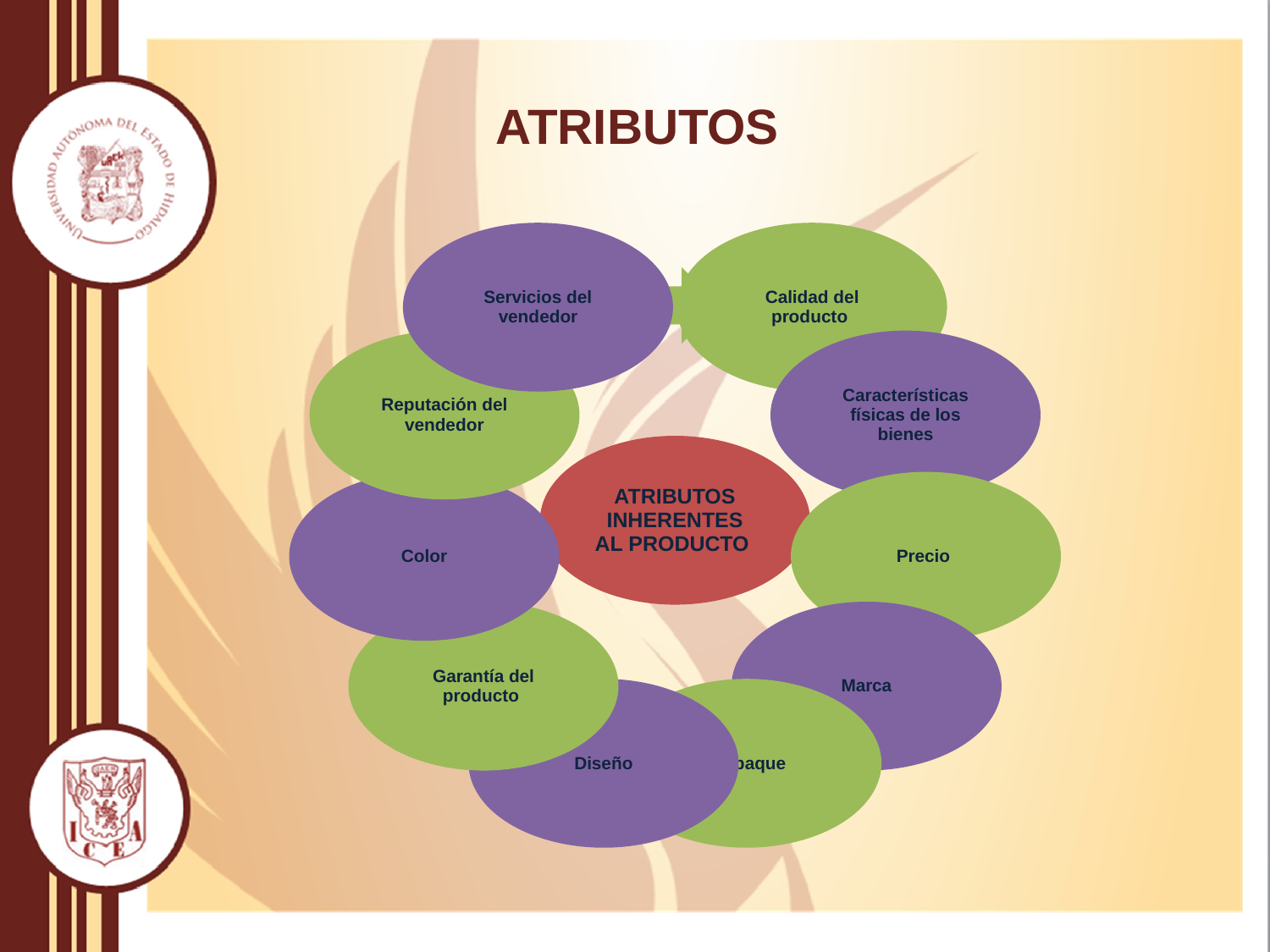

# ATRIBUTOS
ATRIBUTOS INHERENTES AL PRODUCTO
Calidad del producto
Precio
Características físicas de los bienes
Marca
Empaque
Diseño
Garantía del producto
Color
Reputación del vendedor
Servicios del vendedor